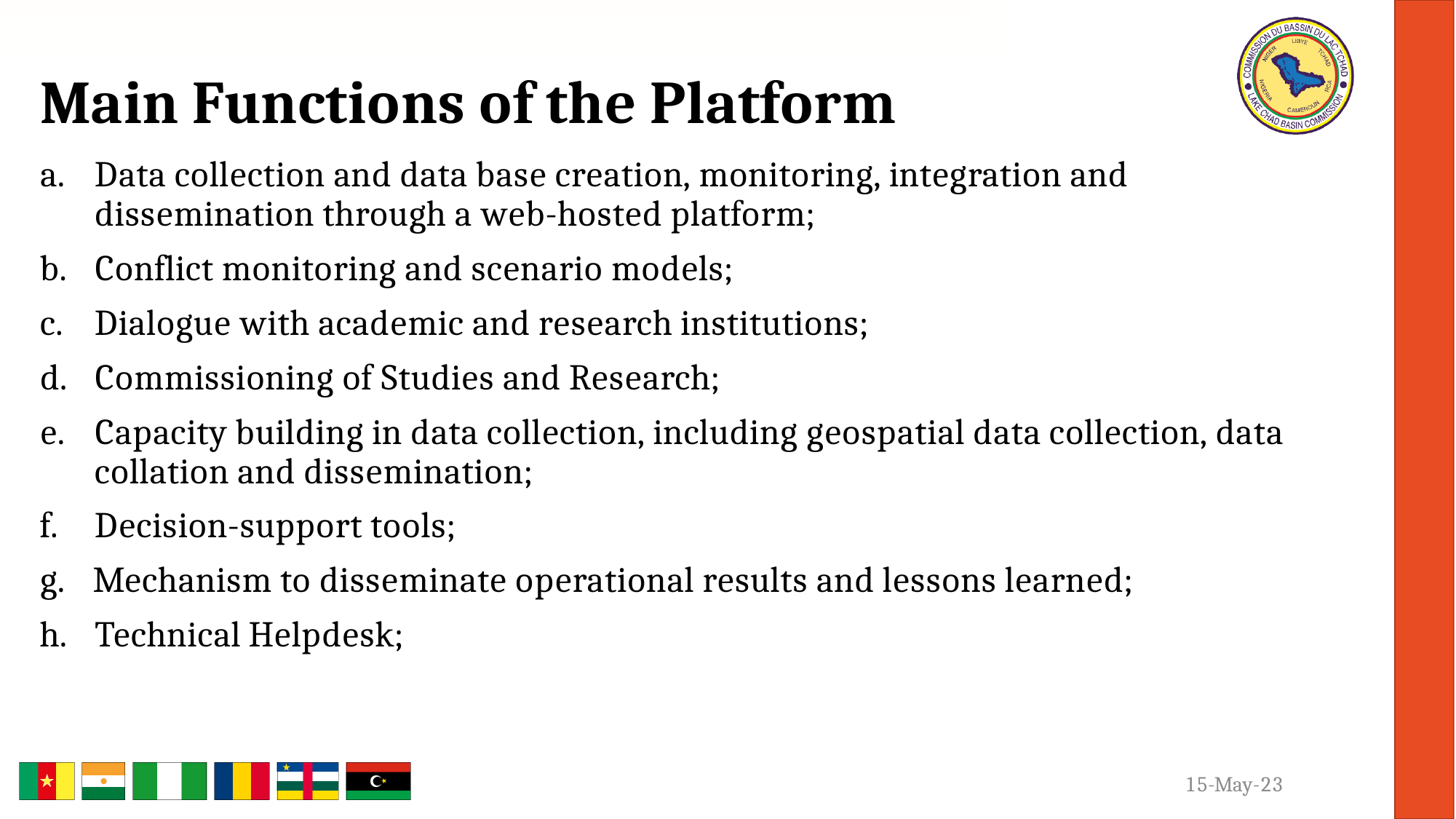

# Main Functions of the Platform
Data collection and data base creation, monitoring, integration and dissemination through a web-hosted platform;
Conflict monitoring and scenario models;
Dialogue with academic and research institutions;
Commissioning of Studies and Research;
Capacity building in data collection, including geospatial data collection, data collation and dissemination;
Decision-support tools;
Mechanism to disseminate operational results and lessons learned;
Technical Helpdesk;

15-May-23